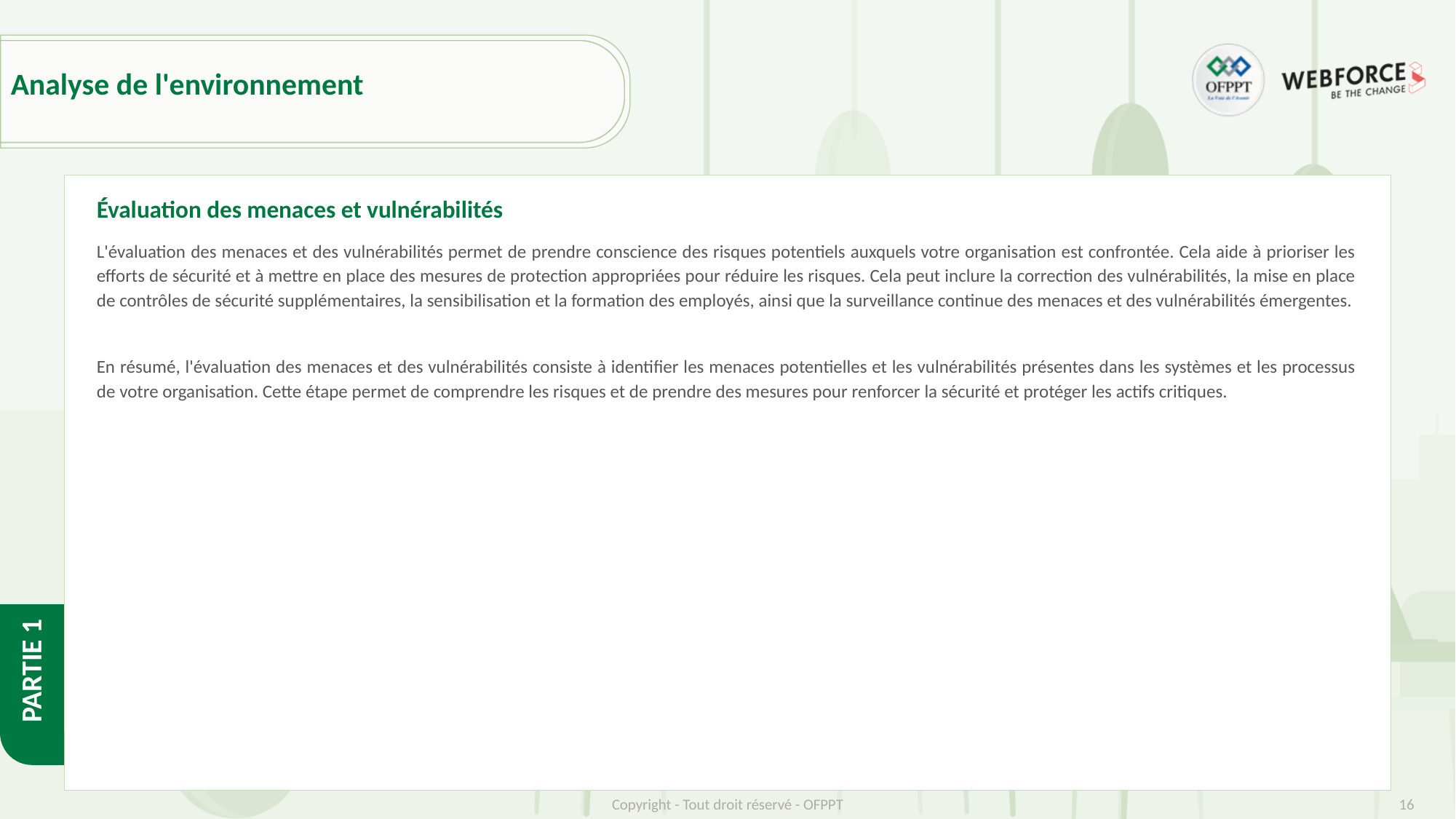

# Analyse de l'environnement
Évaluation des menaces et vulnérabilités
L'évaluation des menaces et des vulnérabilités permet de prendre conscience des risques potentiels auxquels votre organisation est confrontée. Cela aide à prioriser les efforts de sécurité et à mettre en place des mesures de protection appropriées pour réduire les risques. Cela peut inclure la correction des vulnérabilités, la mise en place de contrôles de sécurité supplémentaires, la sensibilisation et la formation des employés, ainsi que la surveillance continue des menaces et des vulnérabilités émergentes.

En résumé, l'évaluation des menaces et des vulnérabilités consiste à identifier les menaces potentielles et les vulnérabilités présentes dans les systèmes et les processus de votre organisation. Cette étape permet de comprendre les risques et de prendre des mesures pour renforcer la sécurité et protéger les actifs critiques.